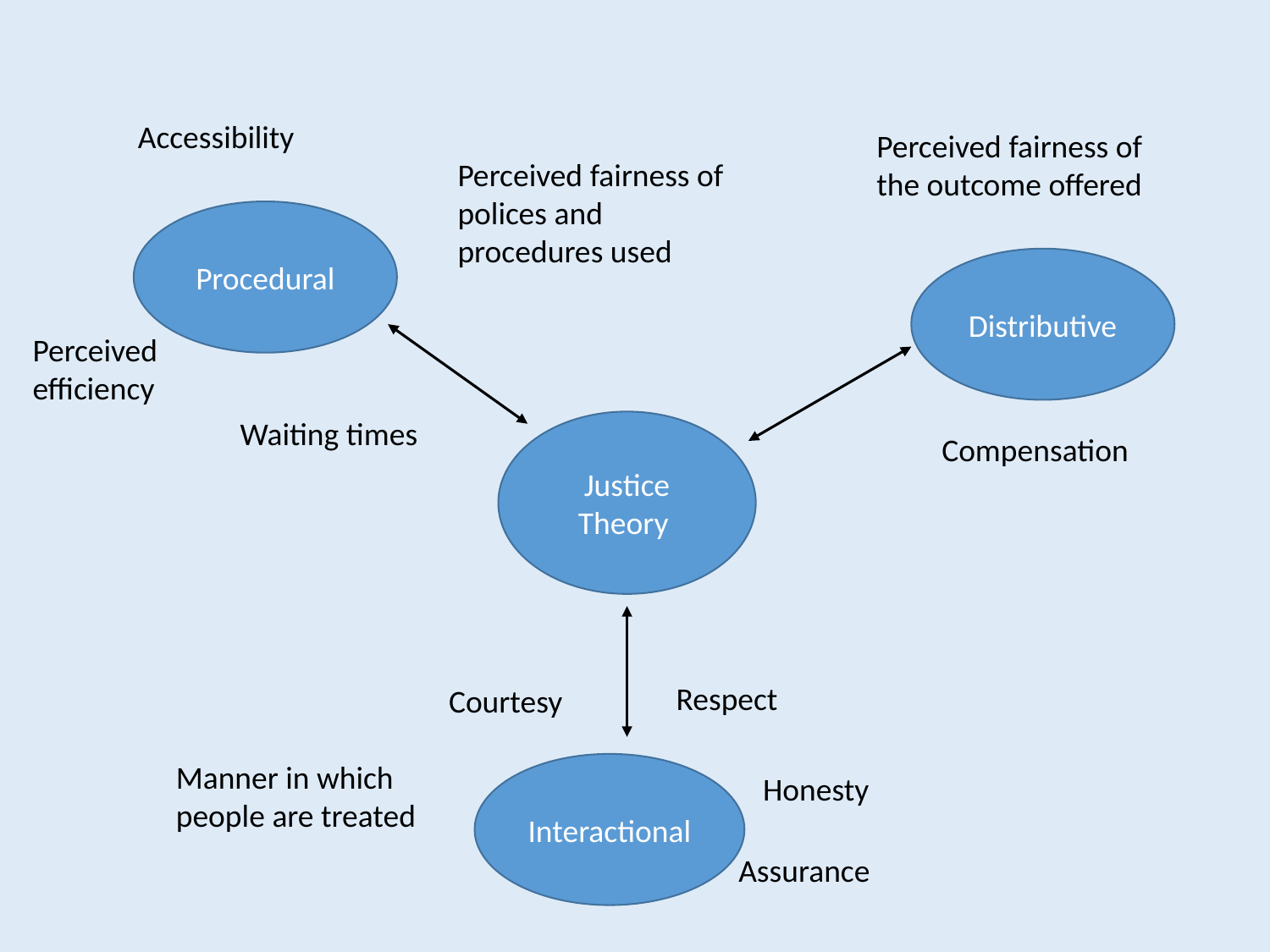

Accessibility
Perceived efficiency
Waiting times
Perceived fairness of the outcome offered
Perceived fairness of polices and procedures used
Procedural
Distributive
Interactional
Justice Theory
Compensation
Respect
Courtesy
Honesty
Assurance
Manner in which people are treated